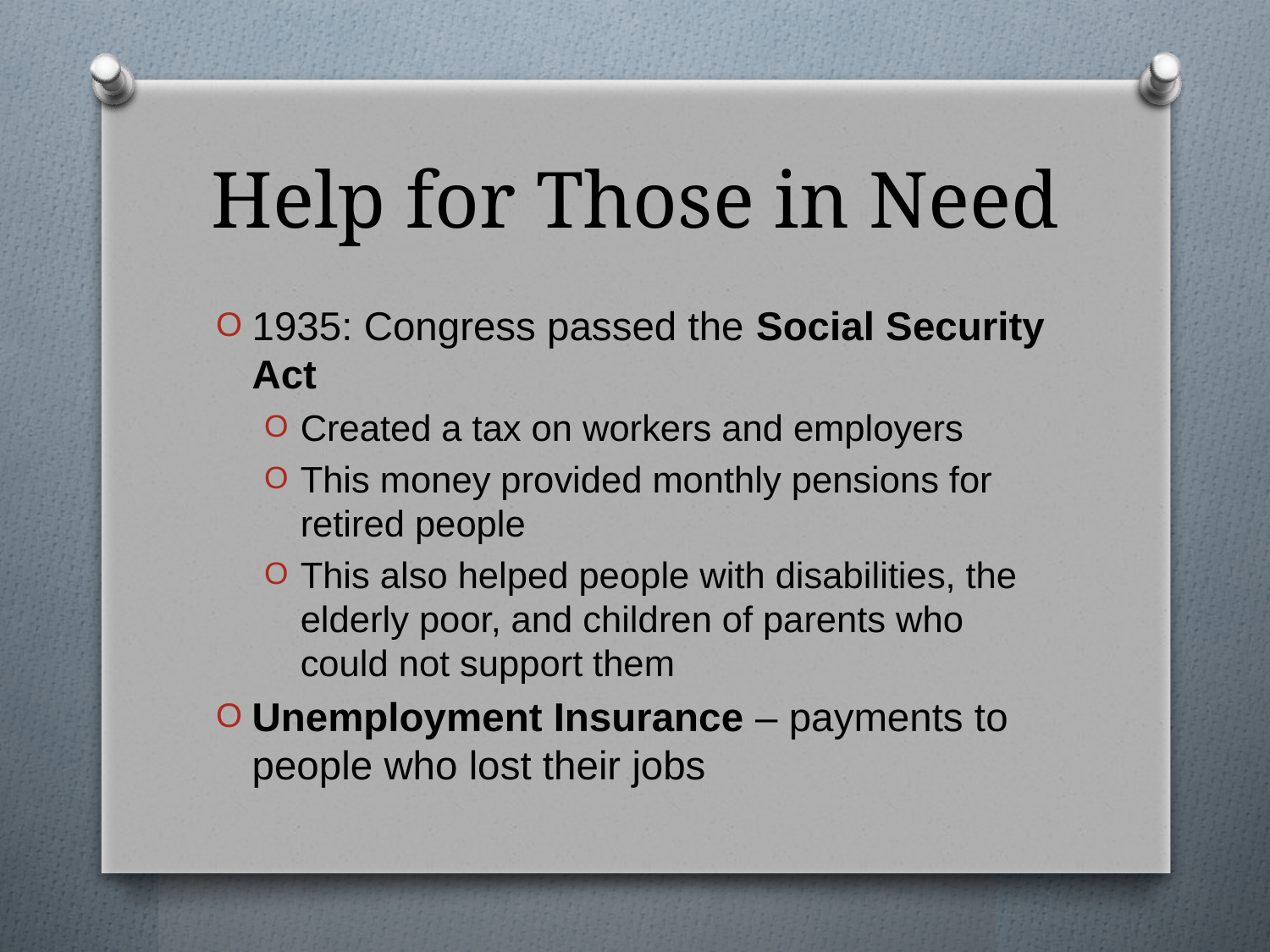

# Help for Those in Need
1935: Congress passed the Social Security Act
Created a tax on workers and employers
This money provided monthly pensions for retired people
This also helped people with disabilities, the elderly poor, and children of parents who could not support them
Unemployment Insurance – payments to people who lost their jobs